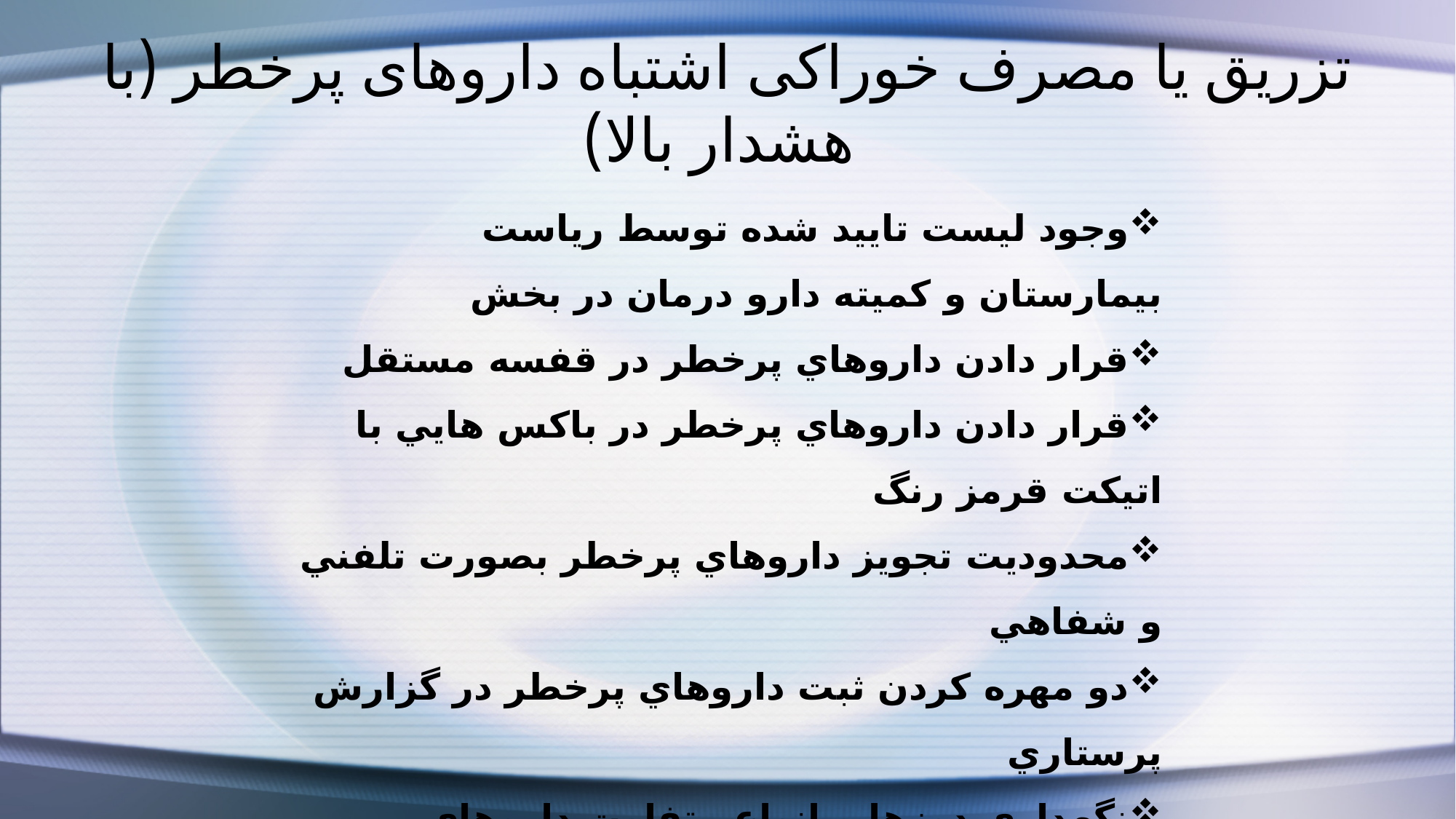

# تزریق یا مصرف خوراکی اشتباه داروهای پرخطر (با هشدار بالا)
وجود ليست تاييد شده توسط رياست بيمارستان و كميته دارو درمان در بخش
قرار دادن داروهاي پرخطر در قفسه مستقل
قرار دادن داروهاي پرخطر در باكس هايي با اتيكت قرمز رنگ
محدوديت تجويز داروهاي پرخطر بصورت تلفني و شفاهي
دو مهره كردن ثبت داروهاي پرخطر در گزارش پرستاري
نگهداري دوزها و انواع متفاوت داروهاي پرخطر در باكس هاي جداگانه با شرايط محيطي متناسب با اتيكت  قرمز رنگ مانند دوز 5000 و 10000 واحدي هپارين در دماي اتاق و انواع انسولين در يخچال در باكس جداگانه